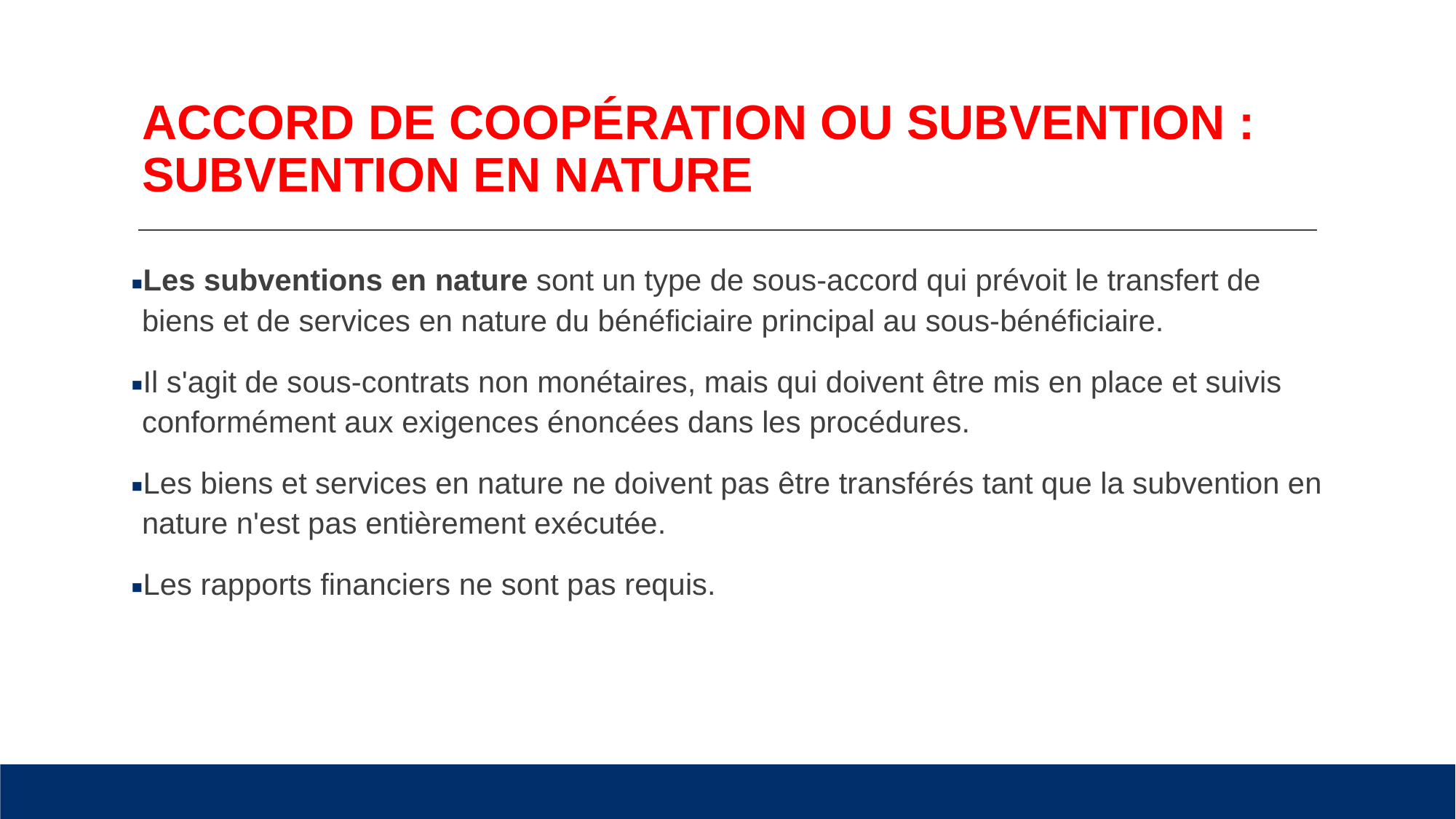

# ACCORD DE COOPÉRATION OU SUBVENTION :    SUBVENTION EN NATURE
Les subventions en nature sont un type de sous-accord qui prévoit le transfert de biens et de services en nature du bénéficiaire principal au sous-bénéficiaire.
Il s'agit de sous-contrats non monétaires, mais qui doivent être mis en place et suivis conformément aux exigences énoncées dans les procédures.
Les biens et services en nature ne doivent pas être transférés tant que la subvention en nature n'est pas entièrement exécutée.
Les rapports financiers ne sont pas requis.